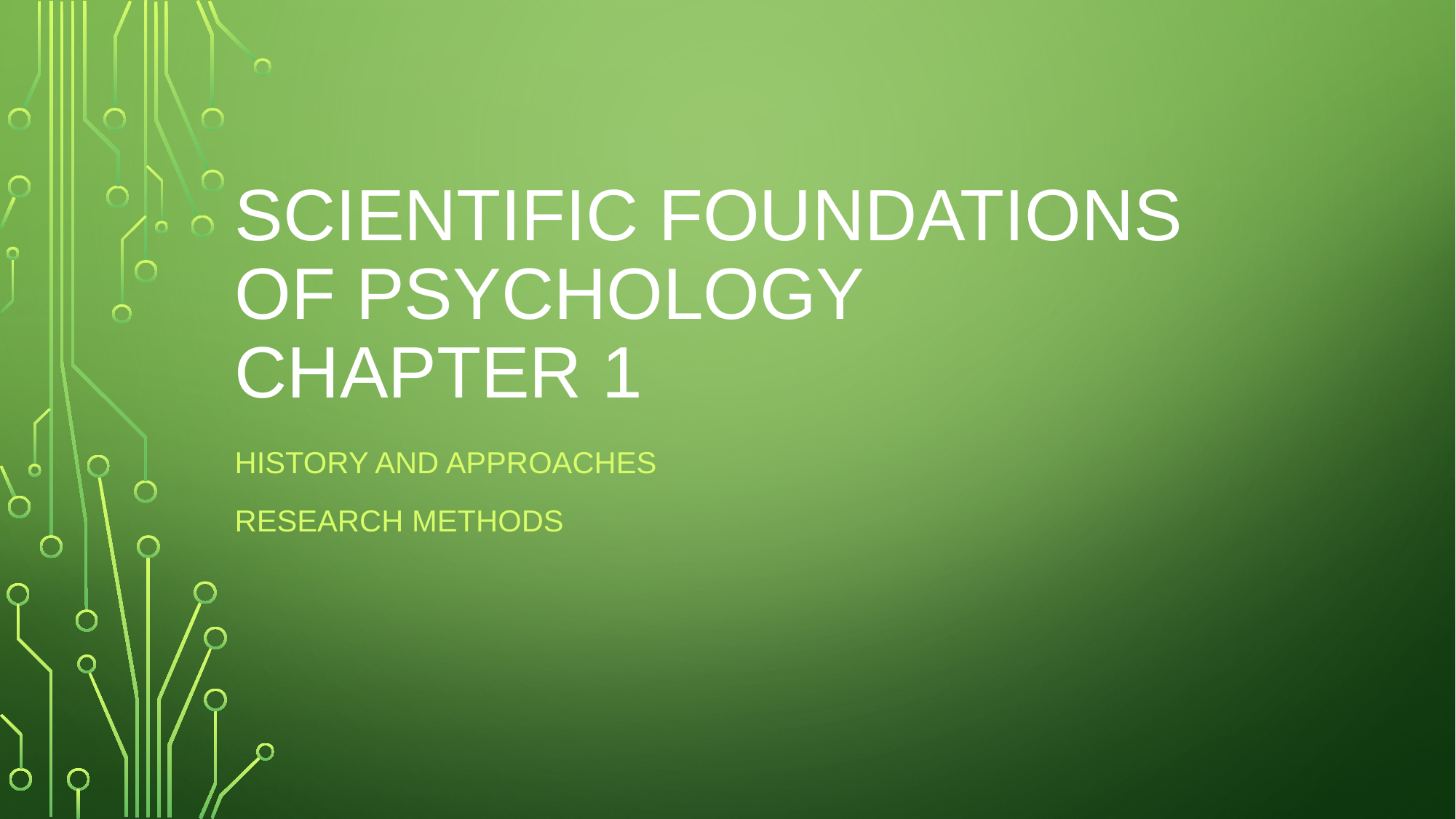

# Scientific Foundations of Psychology Chapter 1
History and Approaches
Research Methods